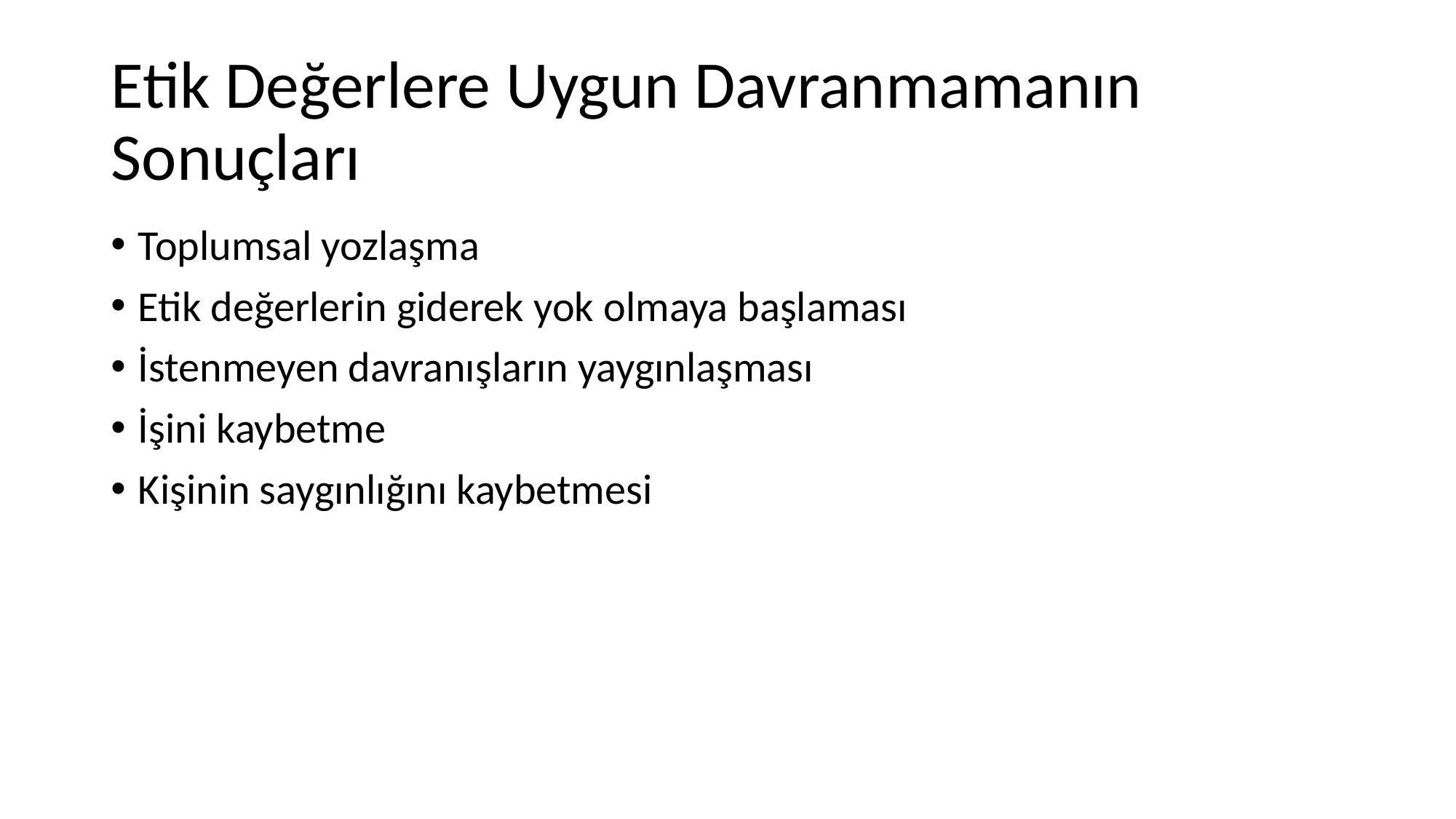

# Etik Değerlere Uygun Davranmamanın Sonuçları
Toplumsal yozlaşma
Etik değerlerin giderek yok olmaya başlaması
İstenmeyen davranışların yaygınlaşması
İşini kaybetme
Kişinin saygınlığını kaybetmesi